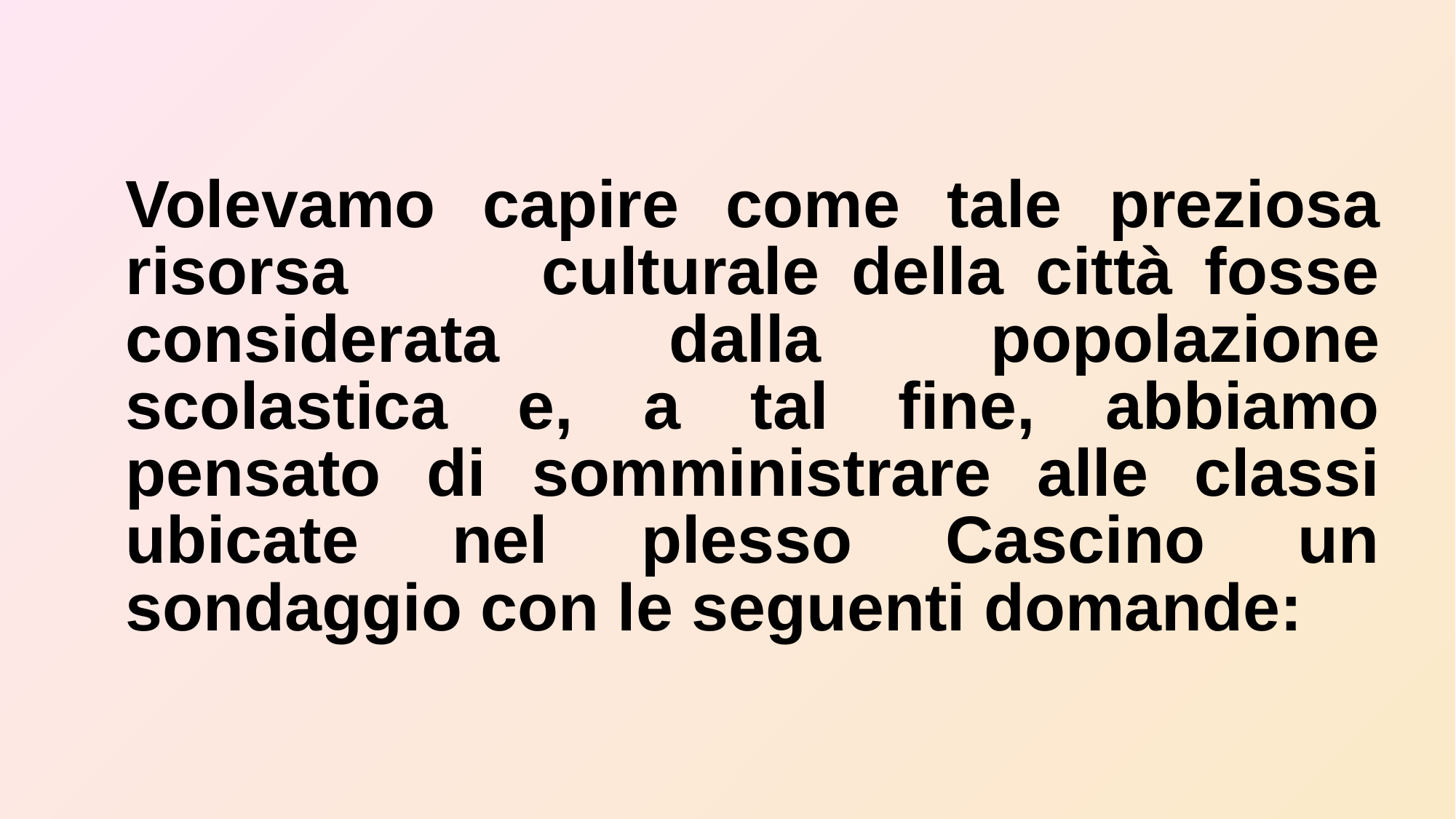

Volevamo capire come tale preziosa risorsa      culturale della città fosse considerata dalla popolazione scolastica e, a tal fine, abbiamo pensato di somministrare alle classi ubicate nel plesso Cascino un sondaggio con le seguenti domande: